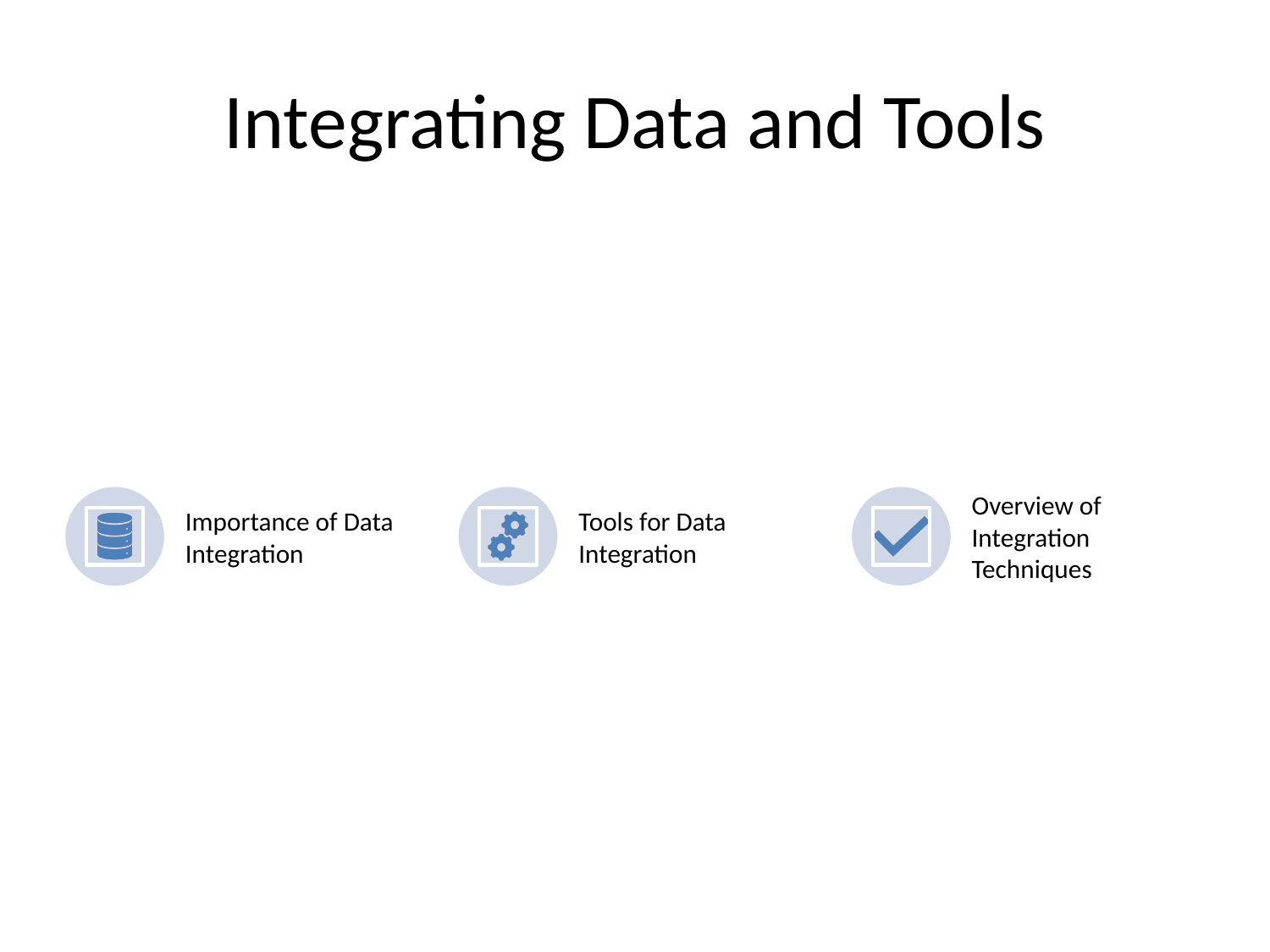

# Integrating Data and Tools
Importance of Data Integration
Tools for Data Integration
Overview of Integration Techniques